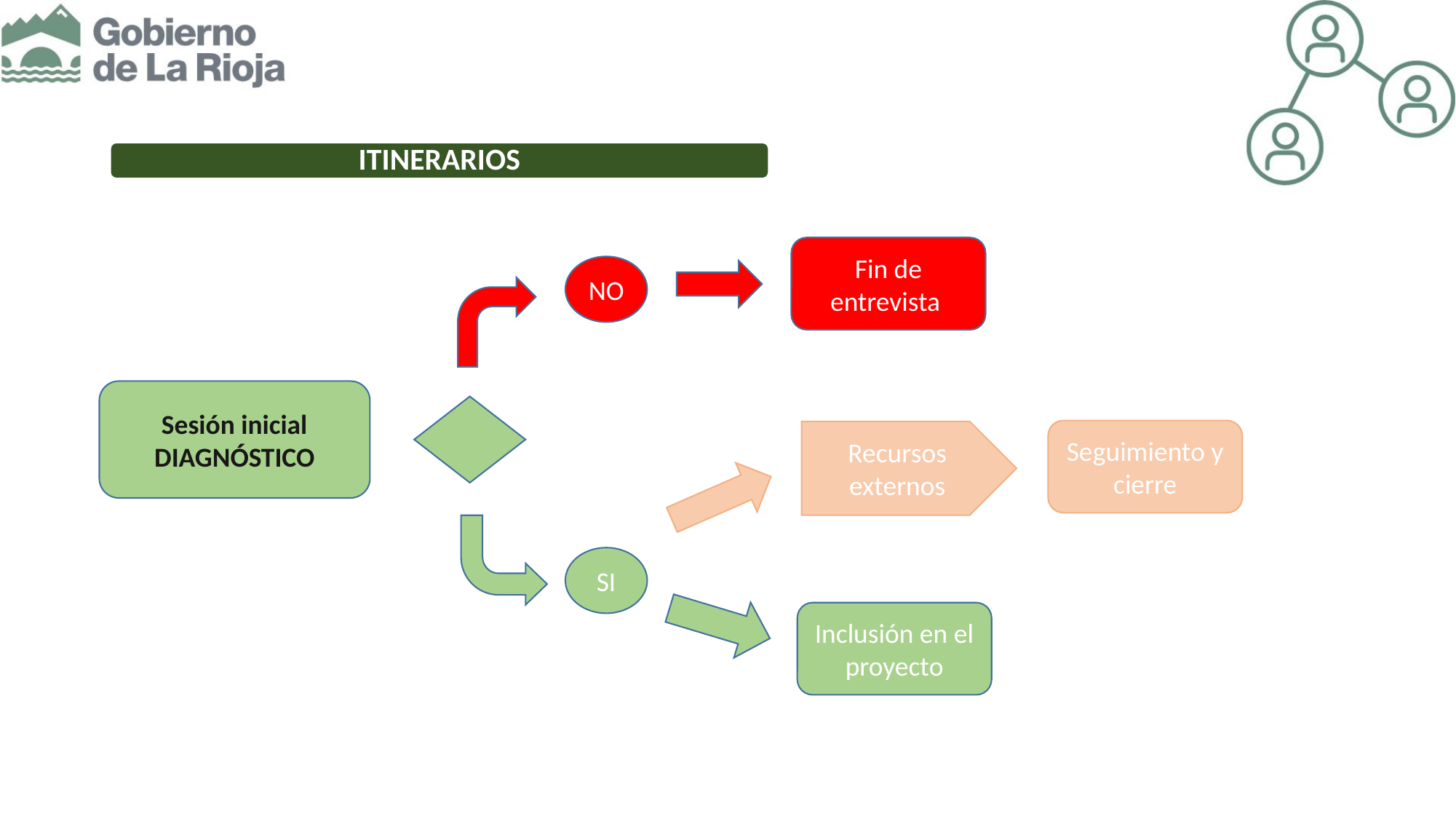

ITINERARIOS

Fin de entrevista
NO

Sesión inicial DIAGNÓSTICO

Seguimiento y cierre
Recursos externos

SI

Inclusión en el proyecto